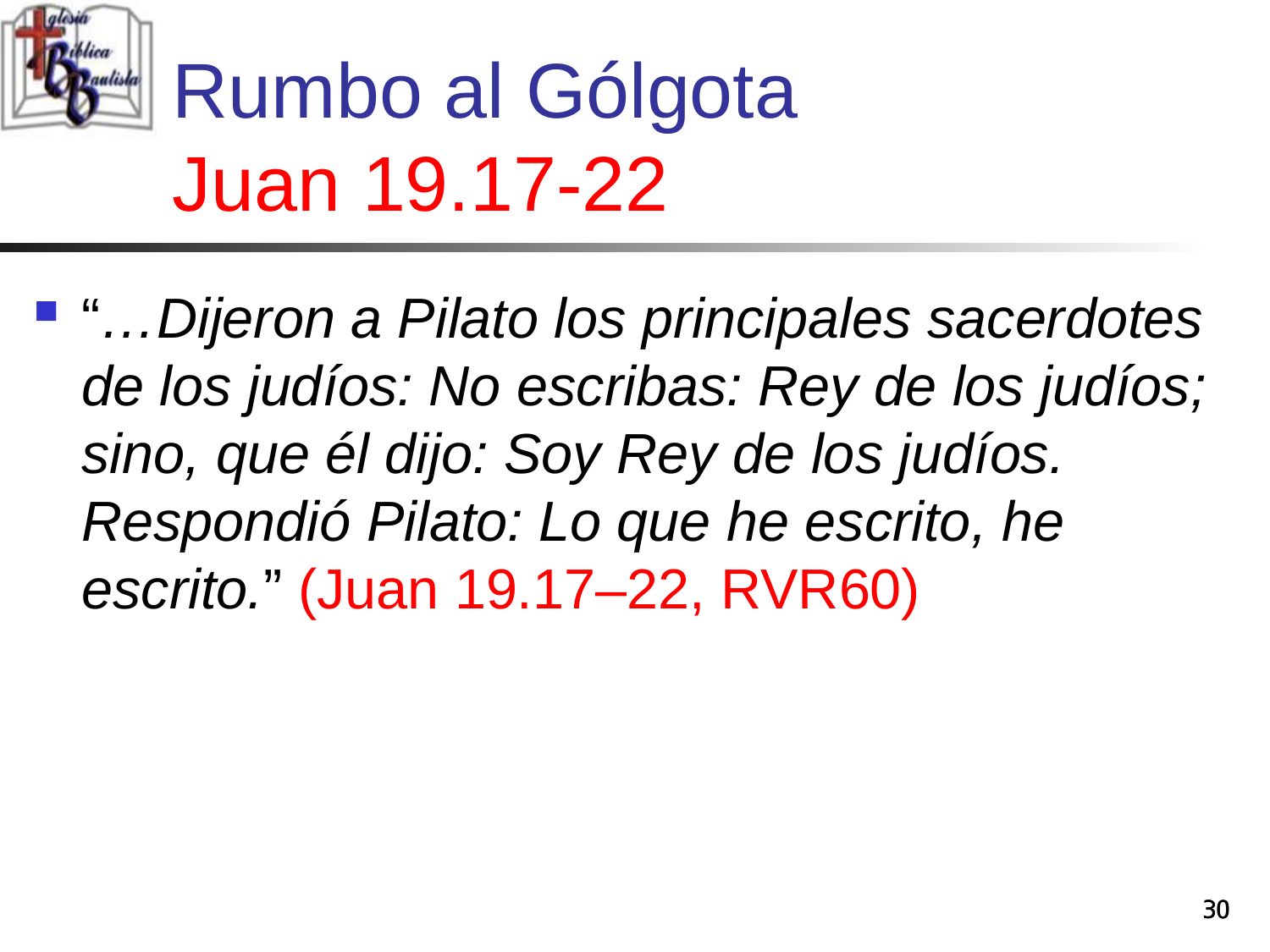

# Rumbo al Gólgota Juan 19.17-22
“…Dijeron a Pilato los principales sacerdotes de los judíos: No escribas: Rey de los judíos; sino, que él dijo: Soy Rey de los judíos. Respondió Pilato: Lo que he escrito, he escrito.” (Juan 19.17–22, RVR60)

30
30